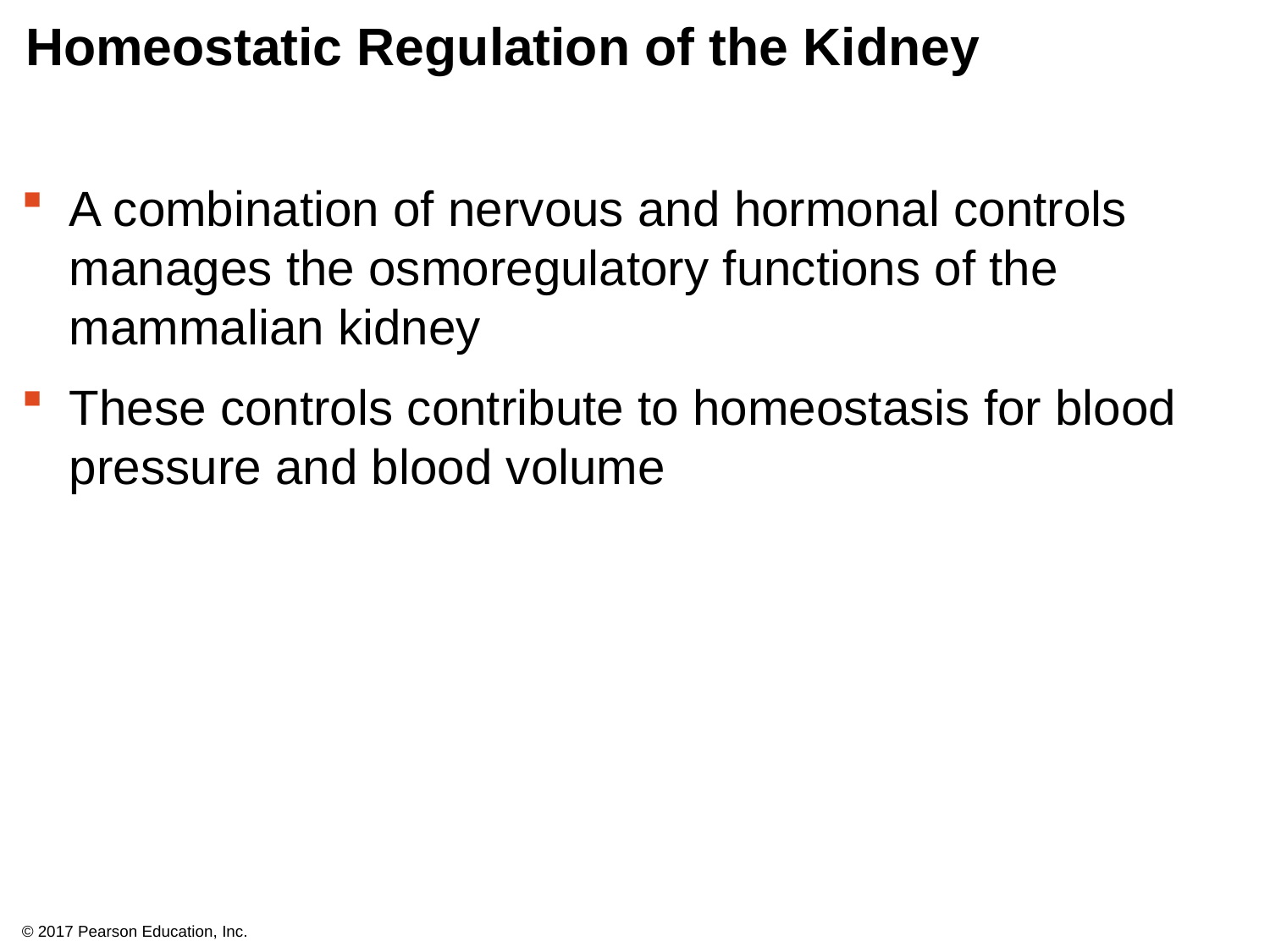

# Homeostatic Regulation of the Kidney
A combination of nervous and hormonal controls manages the osmoregulatory functions of the mammalian kidney
These controls contribute to homeostasis for blood pressure and blood volume
© 2017 Pearson Education, Inc.